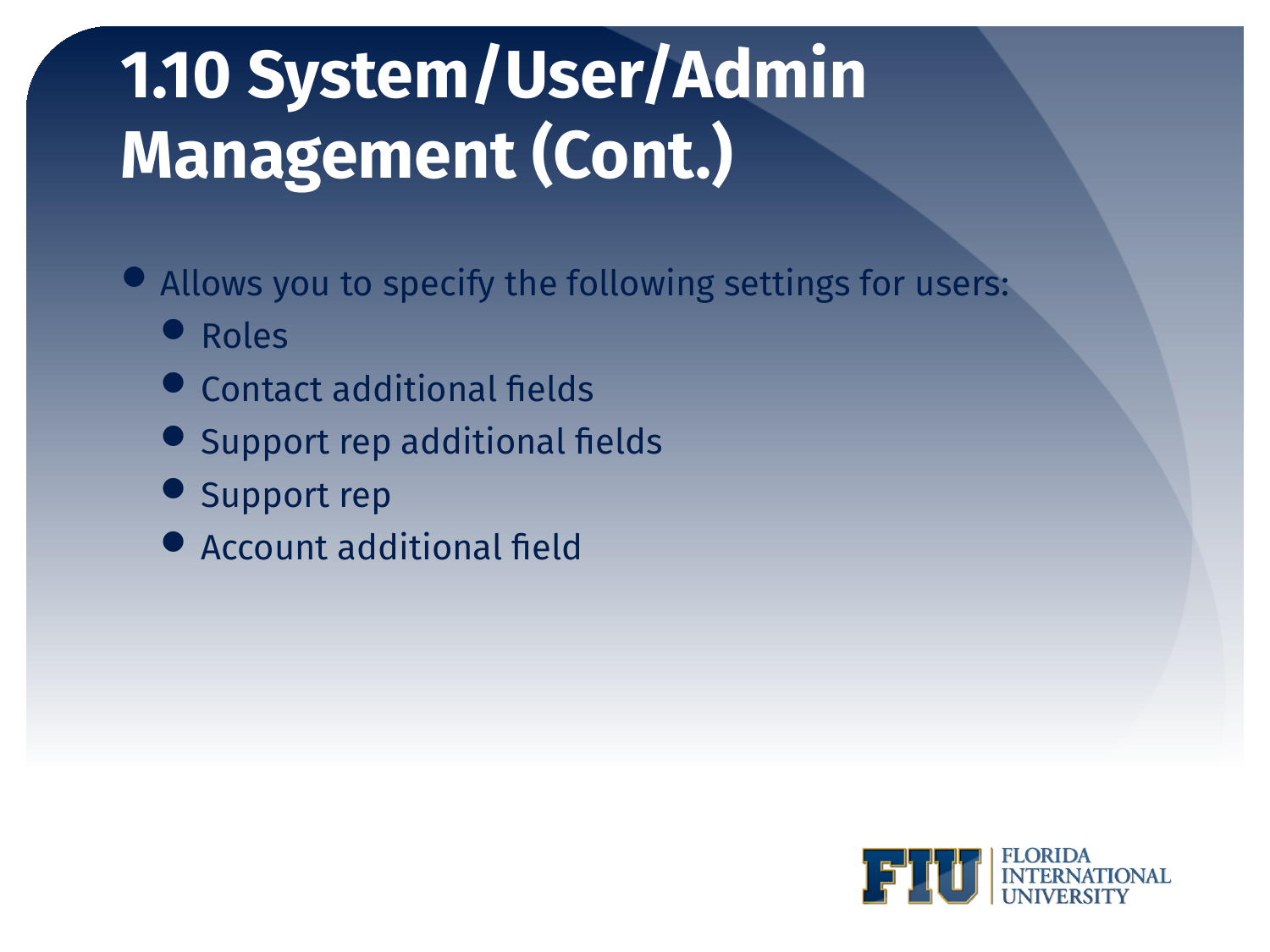

# 1.10 System/User/Admin Management (Cont.)
Allows you to specify the following settings for users:
Roles
Contact additional fields
Support rep additional fields
Support rep
Account additional field